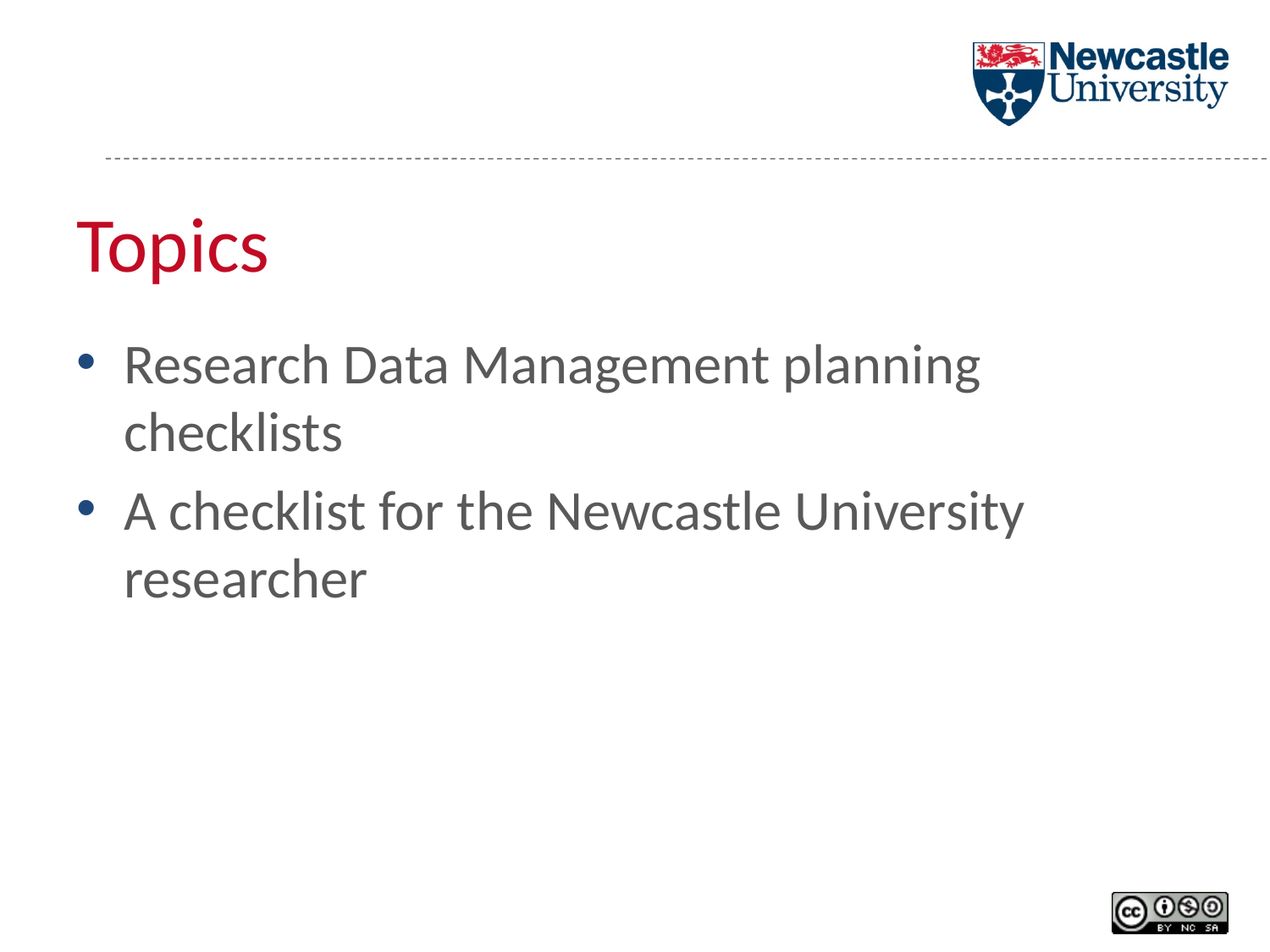

# Topics
Research Data Management planning checklists
A checklist for the Newcastle University researcher